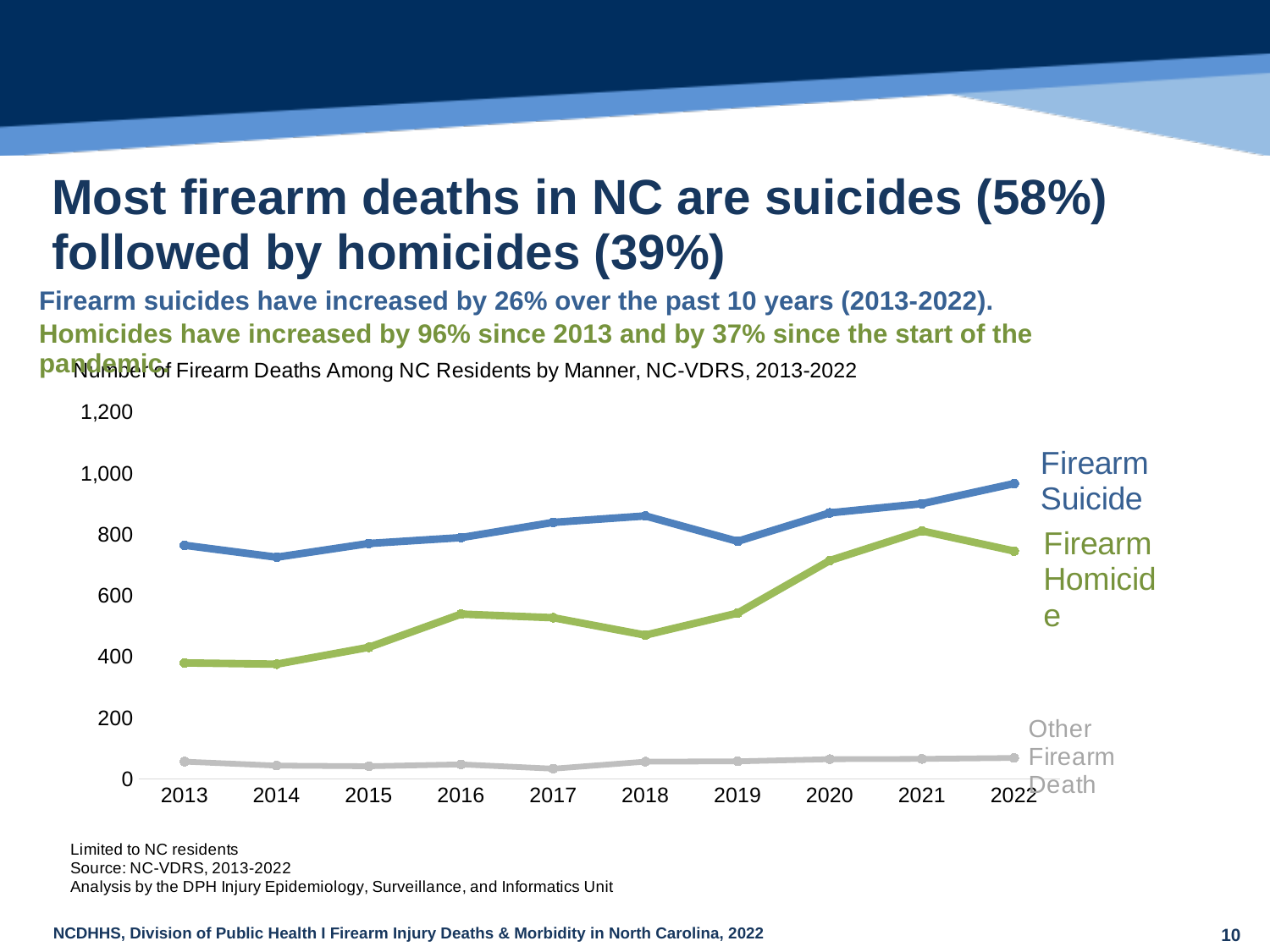

| Most firearm deaths in NC are suicides (58%) followed by homicides (39%) |
| --- |
| Firearm suicides have increased by 26% over the past 10 years (2013-2022). |
| --- |
| Homicides have increased by 96% since 2013 and by 37% since the start of the pandemic. |

### Chart

| Category | Firearm Suicide | Firearm Homicide  | Other Firearm Death |
|---|---|---|---|
| 2013 | 765.0 | 380.0 | 57.0 |
| 2014 | 726.0 | 376.0 | 44.0 |
| 2015 | 771.0 | 431.0 | 42.0 |
| 2016 | 790.0 | 540.0 | 48.0 |
| 2017 | 840.0 | 528.0 | 34.0 |
| 2018 | 861.0 | 471.0 | 57.0 |
| 2019 | 778.0 | 543.0 | 58.0 |
| 2020 | 871.0 | 715.0 | 65.0 |
| 2021 | 901.0 | 812.0 | 66.0 |
| 2022 | 967.0 | 746.0 | 69.0 |
10